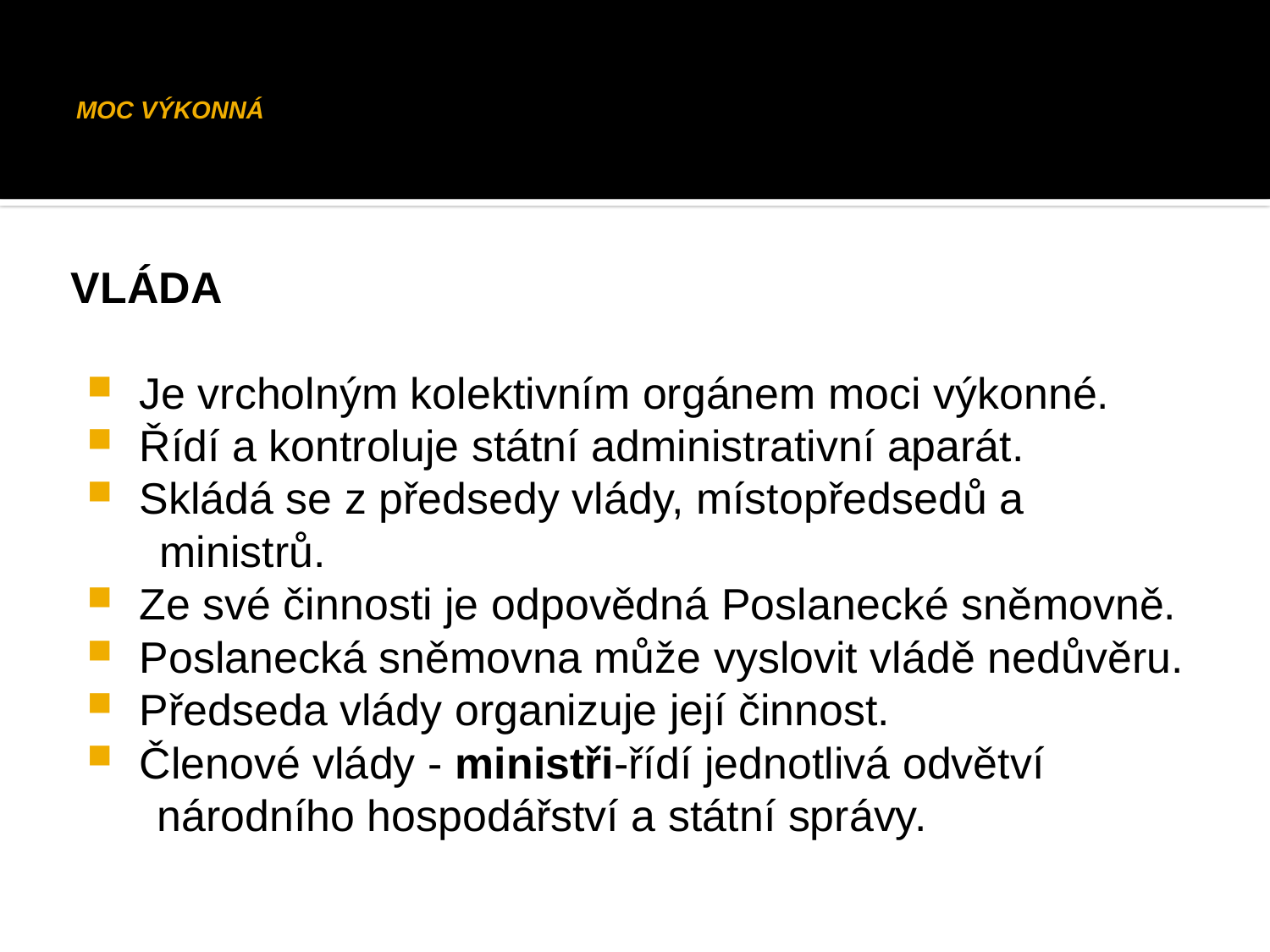

# MOC VÝKONNÁ
VLÁDA

 Je vrcholným kolektivním orgánem moci výkonné.
 Řídí a kontroluje státní administrativní aparát.
 Skládá se z předsedy vlády, místopředsedů a
      ministrů.
 Ze své činnosti je odpovědná Poslanecké sněmovně.
 Poslanecká sněmovna může vyslovit vládě nedůvěru.
 Předseda vlády organizuje její činnost.
 Členové vlády - ministři-řídí jednotlivá odvětví
       národního hospodářství a státní správy.